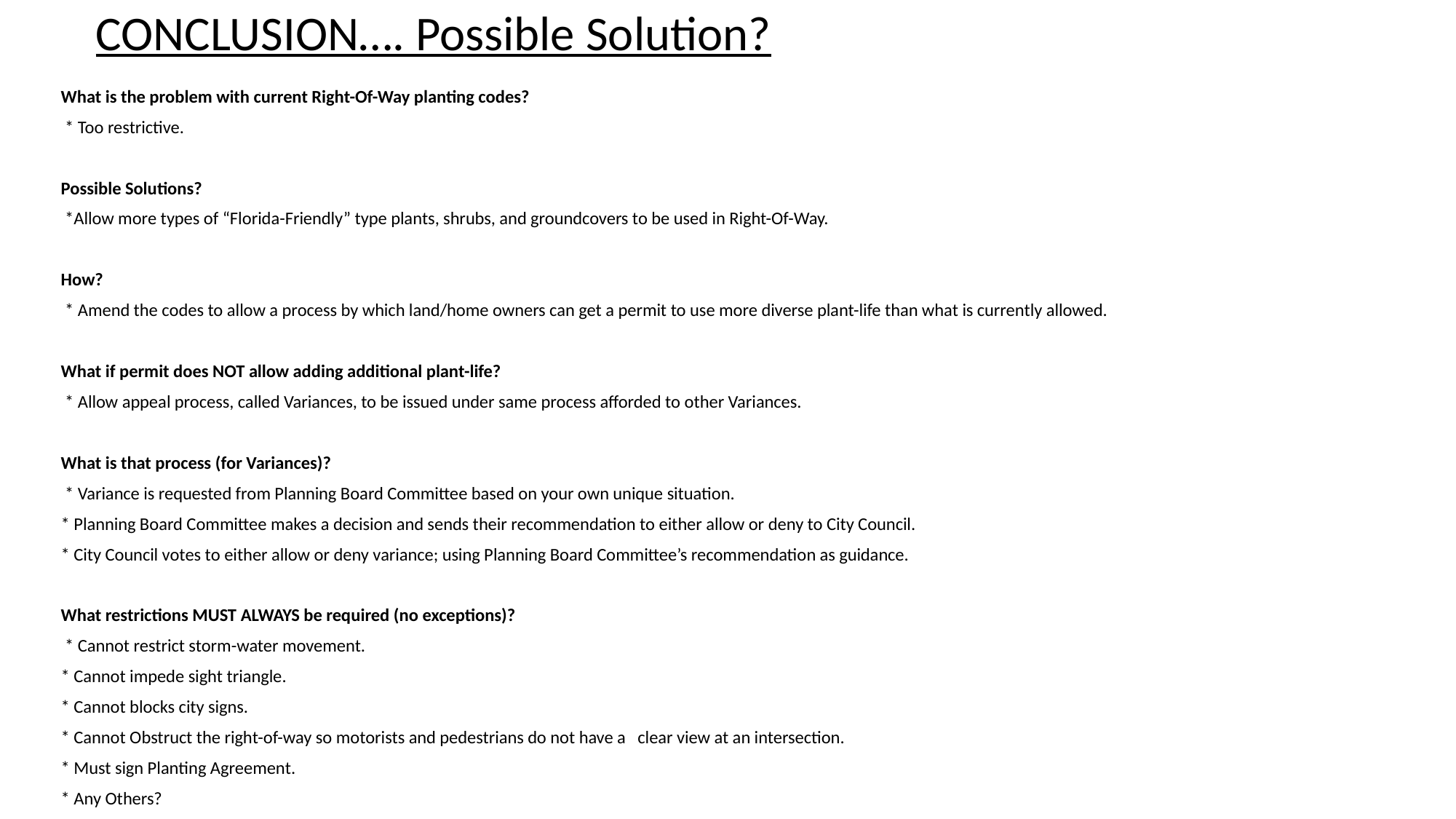

# CONCLUSION…. Possible Solution?
What is the problem with current Right-Of-Way planting codes?
 * Too restrictive.

Possible Solutions?
 *Allow more types of “Florida-Friendly” type plants, shrubs, and groundcovers to be used in Right-Of-Way.

How?
 * Amend the codes to allow a process by which land/home owners can get a permit to use more diverse plant-life than what is currently allowed.

What if permit does NOT allow adding additional plant-life?
 * Allow appeal process, called Variances, to be issued under same process afforded to other Variances.

What is that process (for Variances)?
 * Variance is requested from Planning Board Committee based on your own unique situation.
* Planning Board Committee makes a decision and sends their recommendation to either allow or deny to City Council.
* City Council votes to either allow or deny variance; using Planning Board Committee’s recommendation as guidance.

What restrictions MUST ALWAYS be required (no exceptions)?
 * Cannot restrict storm-water movement.
* Cannot impede sight triangle.
* Cannot blocks city signs.
* Cannot Obstruct the right-of-way so motorists and pedestrians do not have a   clear view at an intersection.
* Must sign Planting Agreement.
* Any Others?